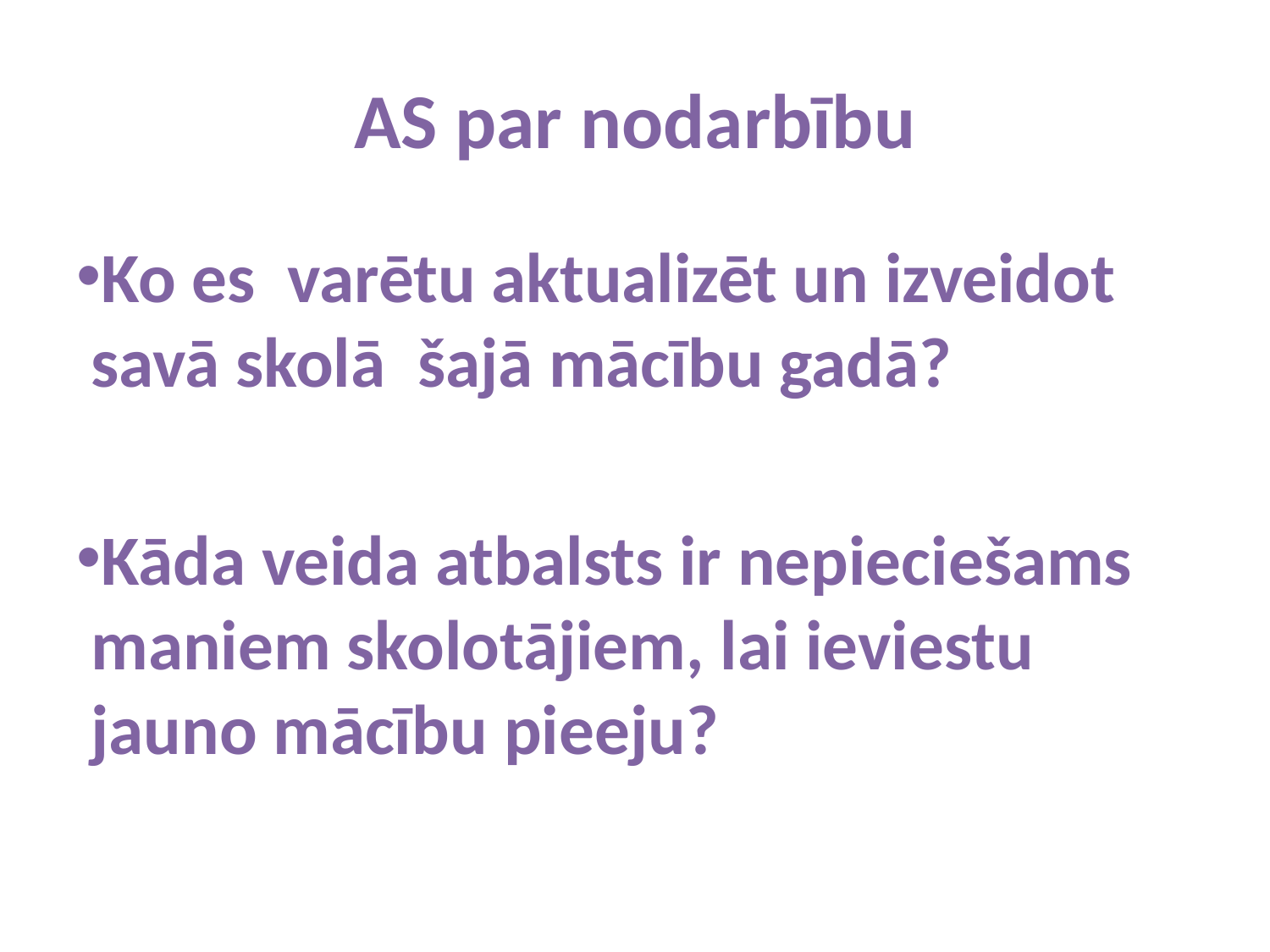

# AS par nodarbību
Ko es  varētu aktualizēt un izveidot savā skolā  šajā mācību gadā?

Kāda veida atbalsts ir nepieciešams maniem skolotājiem, lai ieviestu jauno mācību pieeju?